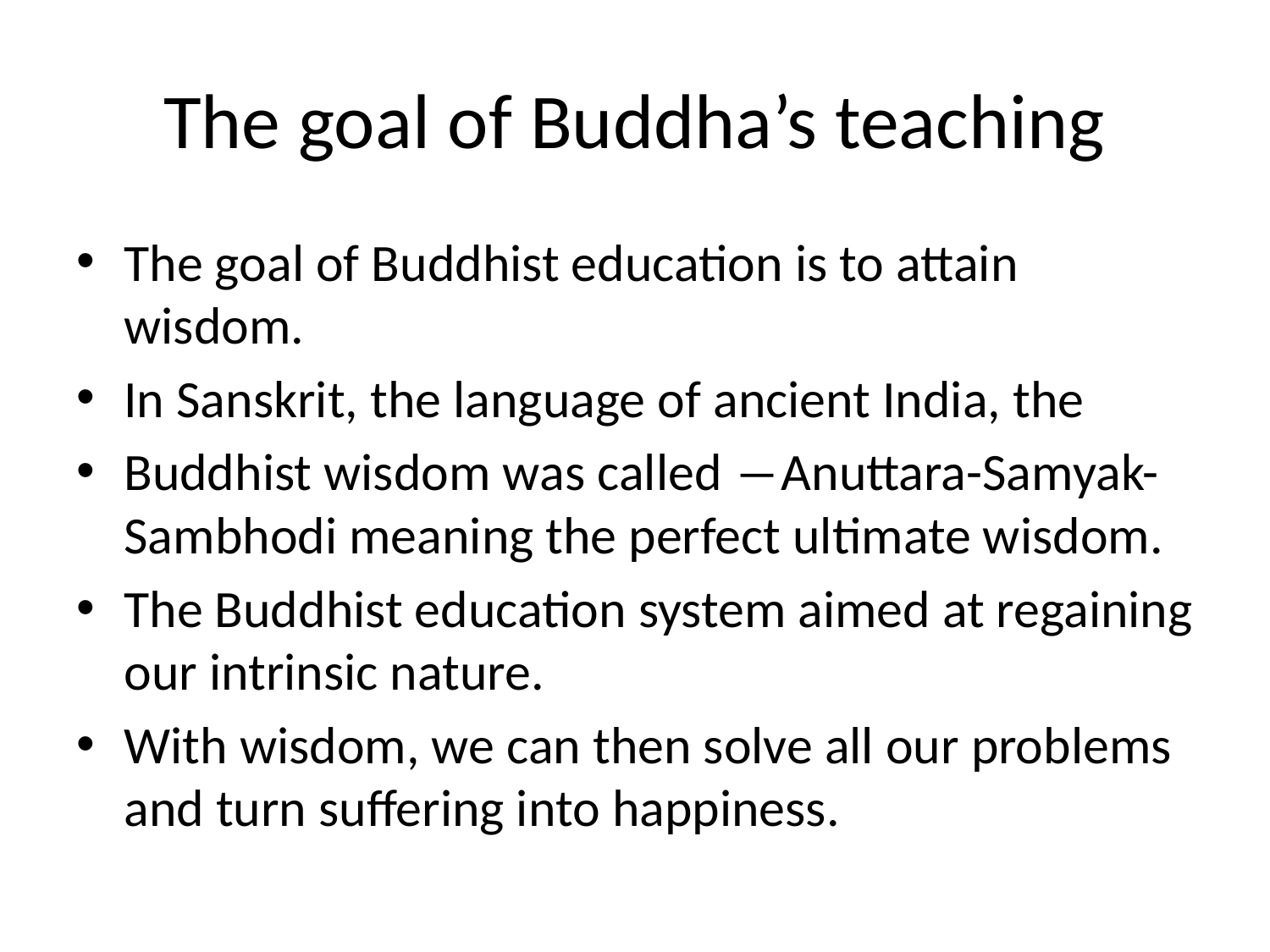

# The goal of Buddha’s teaching
The goal of Buddhist education is to attain wisdom.
In Sanskrit, the language of ancient India, the
Buddhist wisdom was called ―Anuttara-Samyak-Sambhodi meaning the perfect ultimate wisdom.
The Buddhist education system aimed at regaining our intrinsic nature.
With wisdom, we can then solve all our problems and turn suffering into happiness.